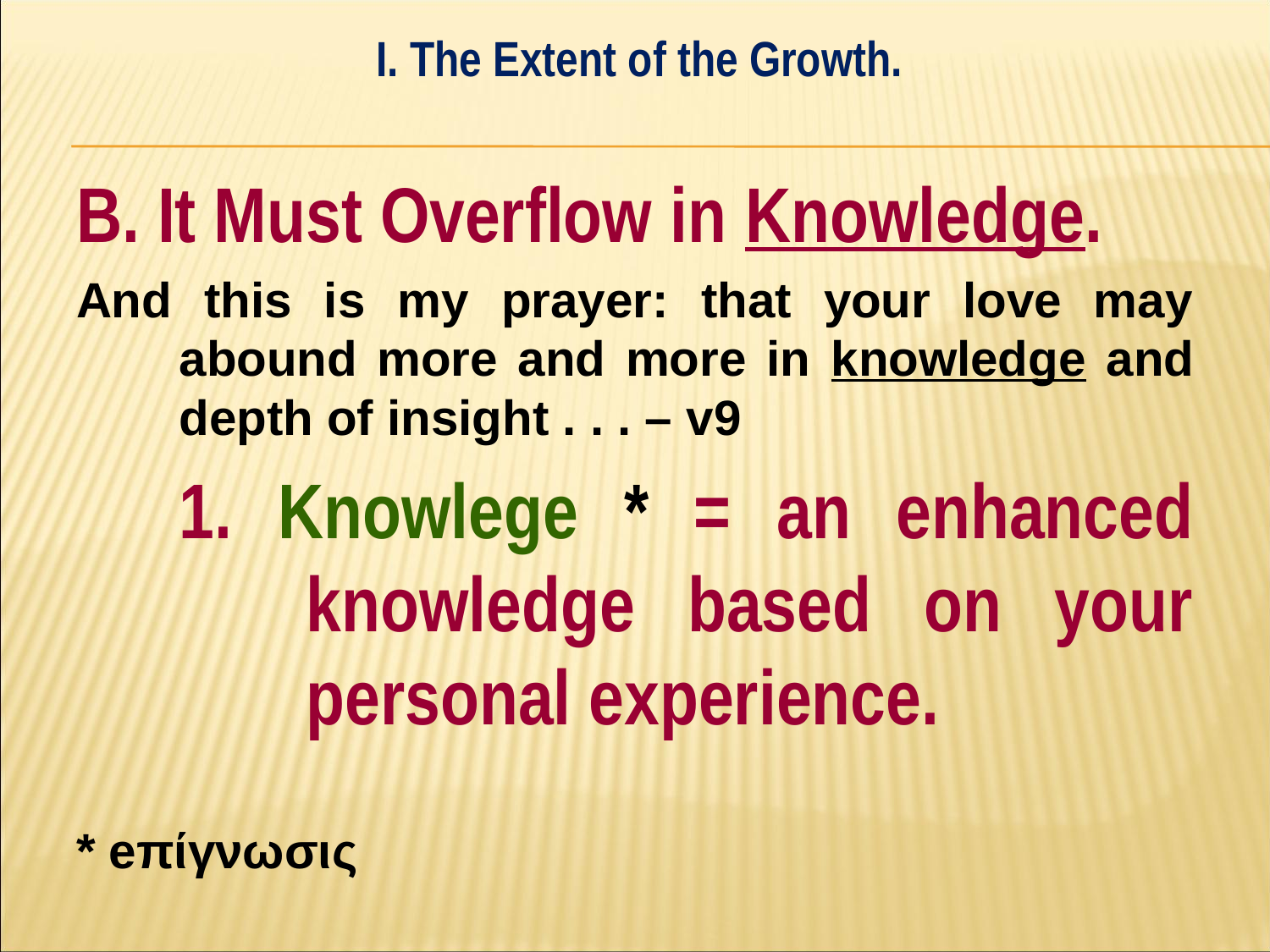

I. The Extent of the Growth.
#
B. It Must Overflow in Knowledge.
And this is my prayer: that your love may abound more and more in knowledge and depth of insight . . . – v9
	1. Knowlege * = an enhanced 	knowledge based on your 	personal experience.

* eπίγνωσις